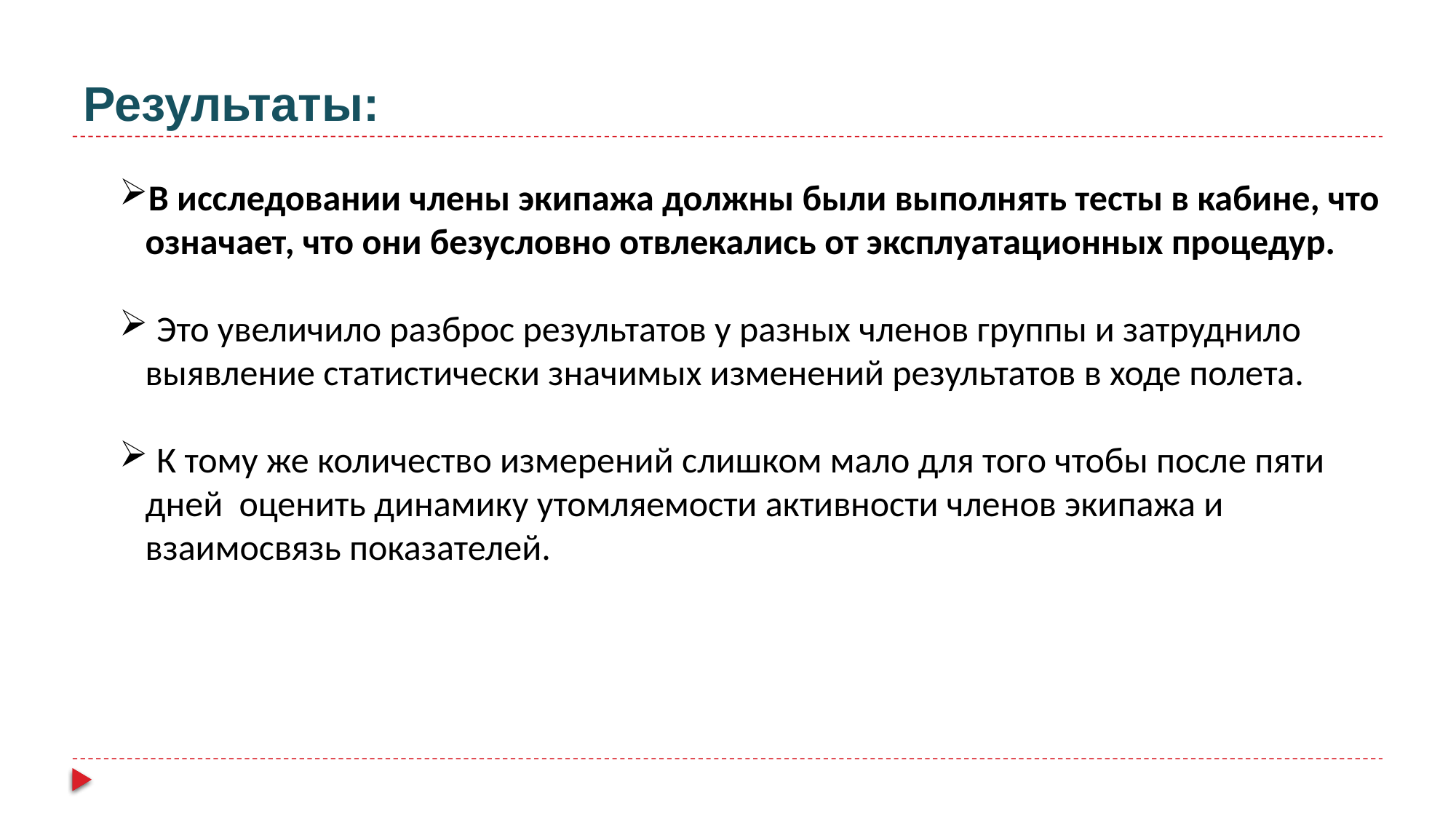

# Результаты:
В исследовании члены экипажа должны были выполнять тесты в кабине, что означает, что они безусловно отвлекались от эксплуатационных процедур.

 Это увеличило разброс результатов у разных членов группы и затруднило выявление статистически значимых изменений результатов в ходе полета.

 К тому же количество измерений слишком мало для того чтобы после пяти дней  оценить динамику утомляемости активности членов экипажа и взаимосвязь показателей.